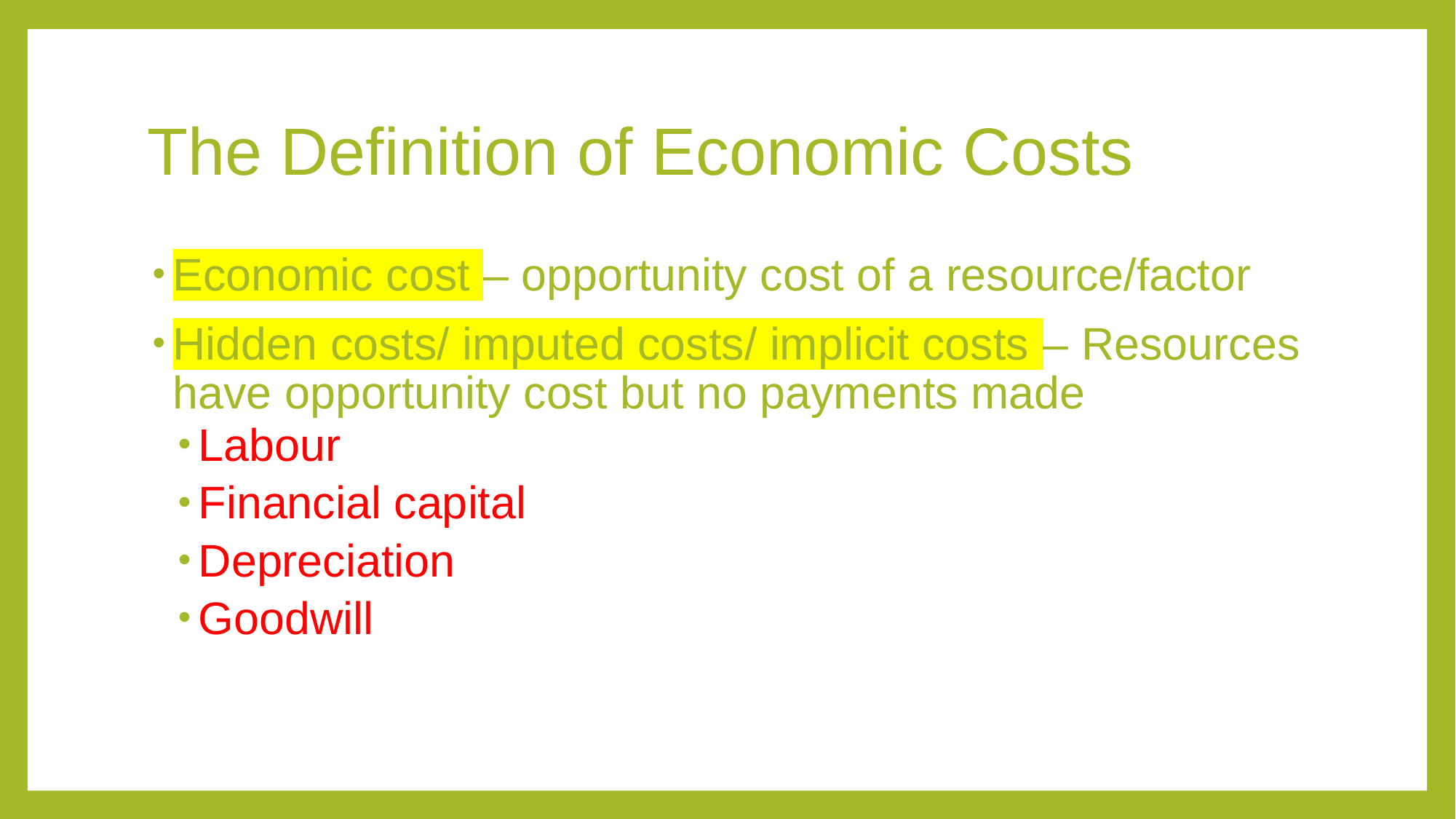

# The Definition of Economic Costs
Economic cost – opportunity cost of a resource/factor
Hidden costs/ imputed costs/ implicit costs – Resources have opportunity cost but no payments made
Labour
Financial capital
Depreciation
Goodwill